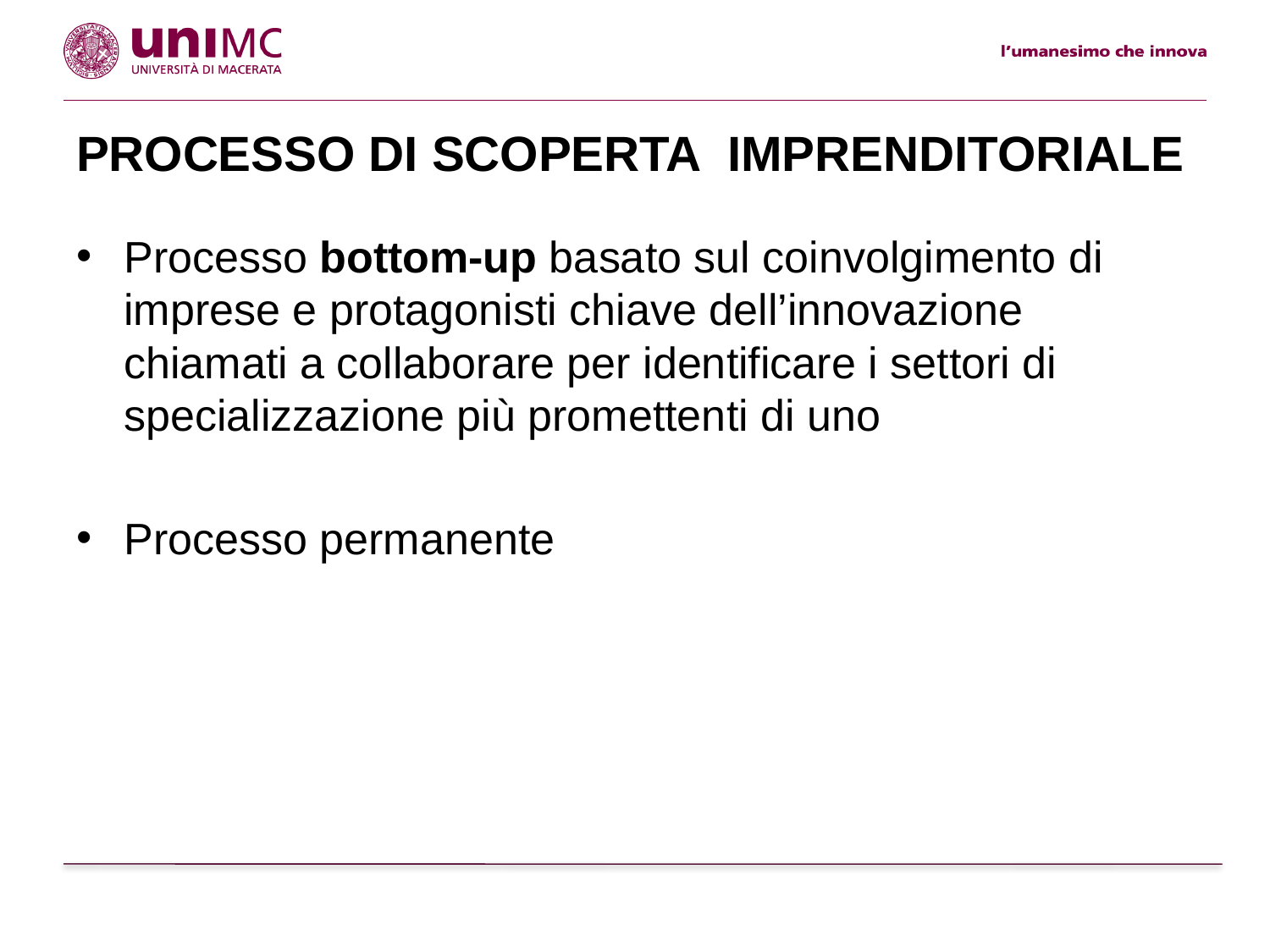

# PROCESSO DI SCOPERTA  IMPRENDITORIALE
Processo bottom-up basato sul coinvolgimento di imprese e protagonisti chiave dell’innovazione chiamati a collaborare per identificare i settori di specializzazione più promettenti di uno

Processo permanente